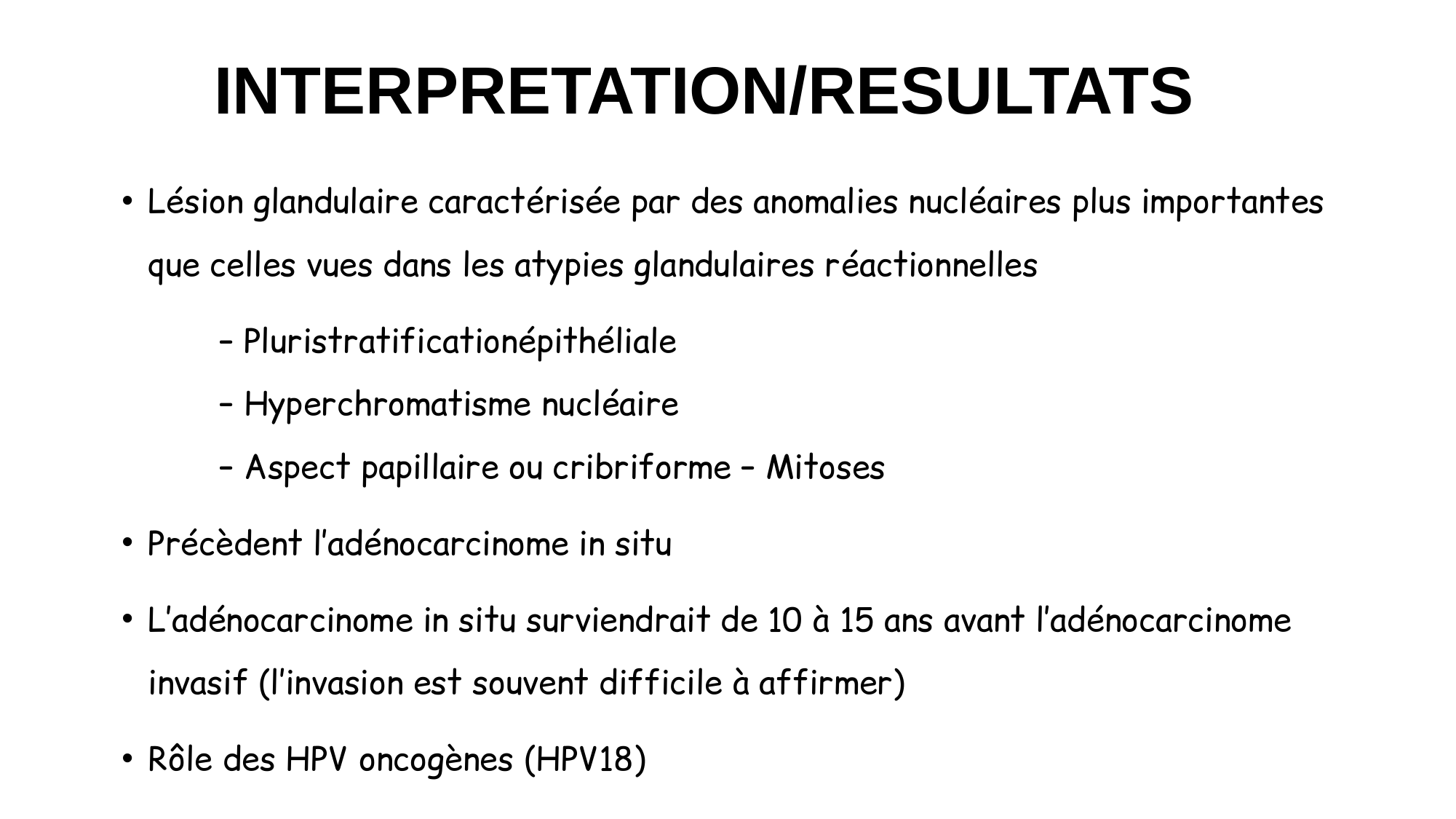

# INTERPRETATION/RESULTATS
Lésion glandulaire caractérisée par des anomalies nucléaires plus importantes que celles vues dans les atypies glandulaires réactionnelles
          – Pluristratificationépithéliale
          – Hyperchromatisme nucléaire
          – Aspect papillaire ou cribriforme – Mitoses
Précèdent l’adénocarcinome in situ
L’adénocarcinome in situ surviendrait de 10 à 15 ans avant l’adénocarcinome invasif (l’invasion est souvent difficile à affirmer)
Rôle des HPV oncogènes (HPV18)